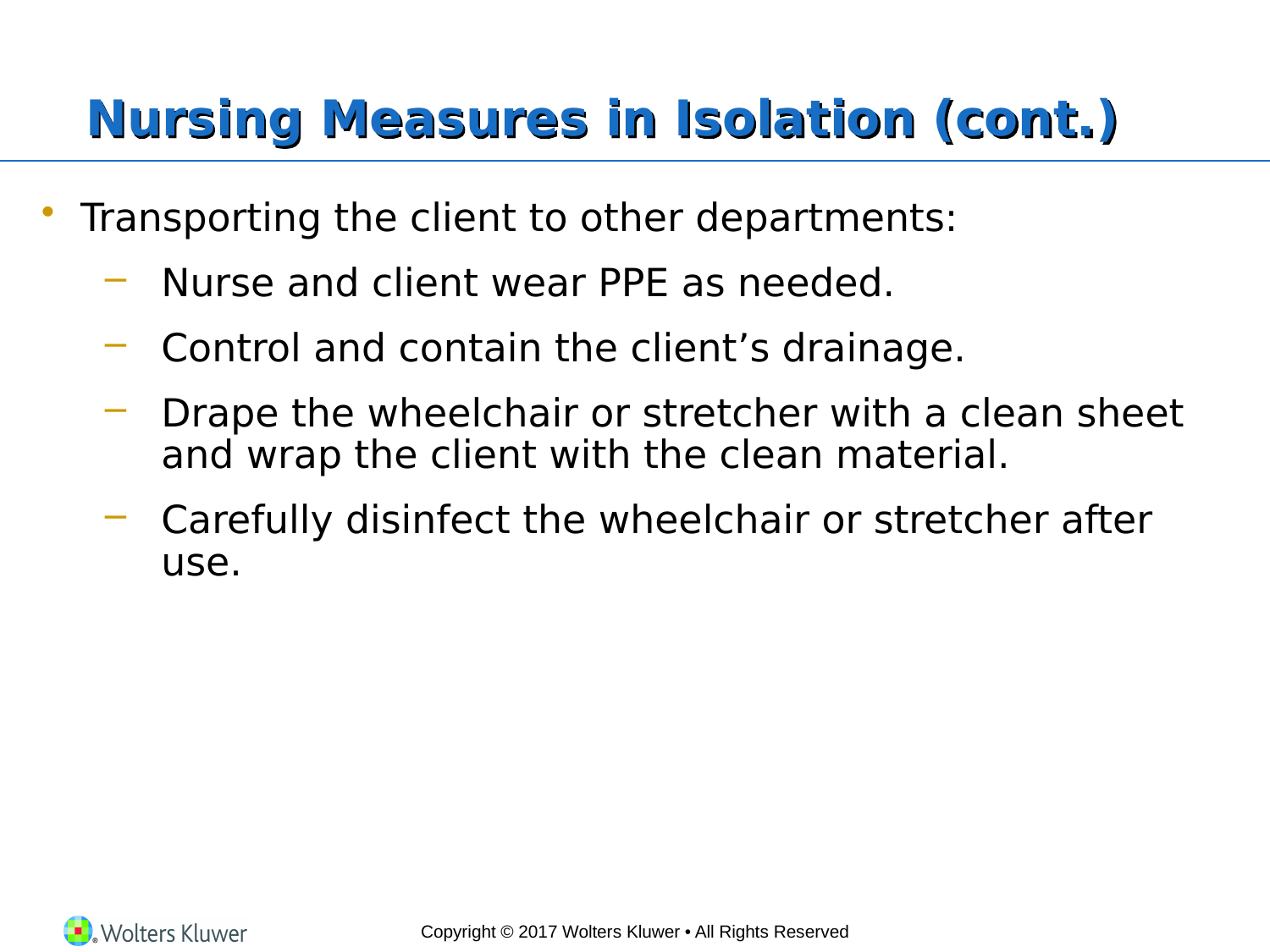

# Nursing Measures in Isolation (cont.)
Transporting the client to other departments:
Nurse and client wear PPE as needed.
Control and contain the client’s drainage.
Drape the wheelchair or stretcher with a clean sheet and wrap the client with the clean material.
Carefully disinfect the wheelchair or stretcher after use.